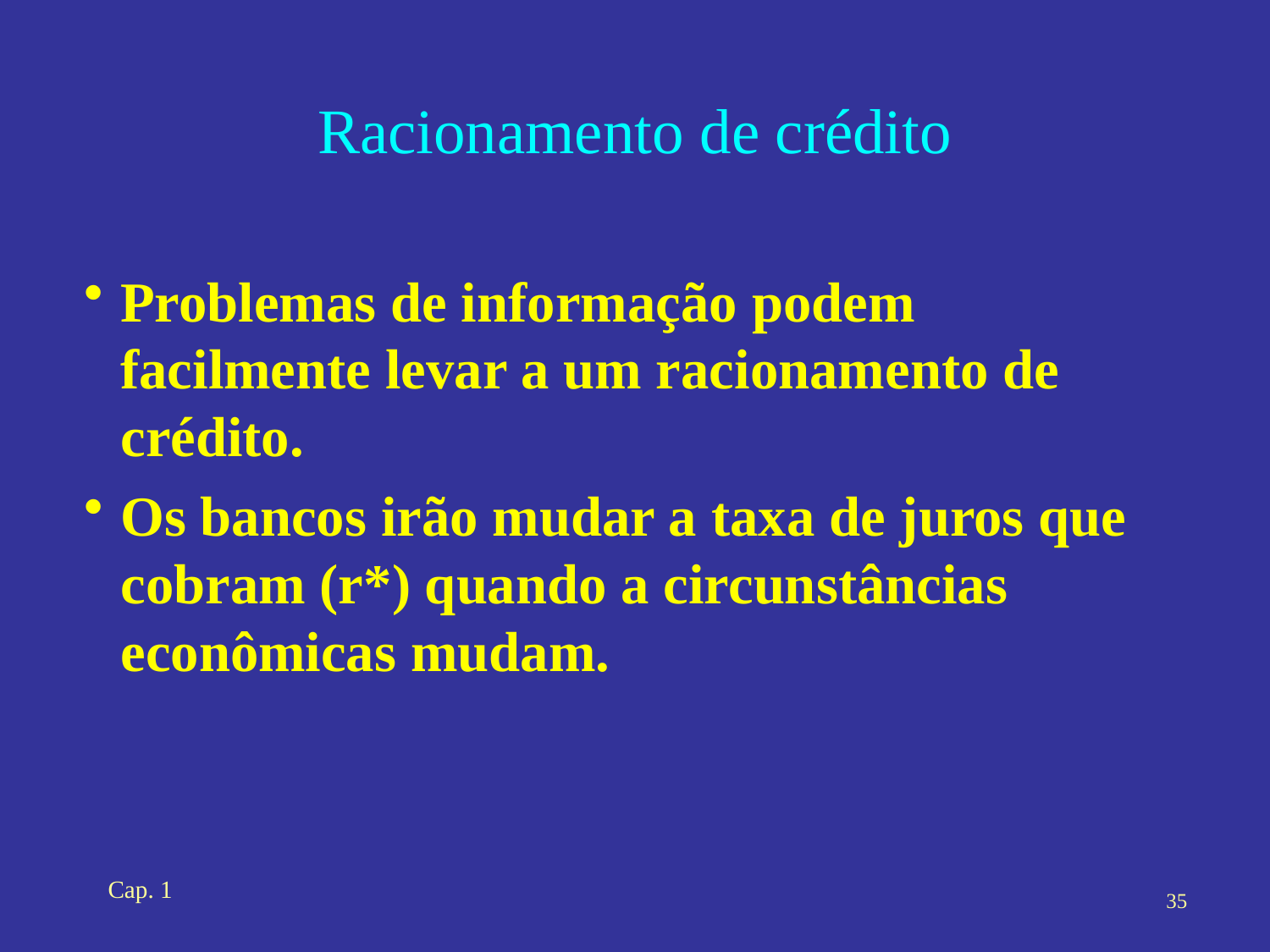

# Racionamento de crédito
Problemas de informação podem facilmente levar a um racionamento de crédito.
Os bancos irão mudar a taxa de juros que cobram (r*) quando a circunstâncias econômicas mudam.
Cap. 1